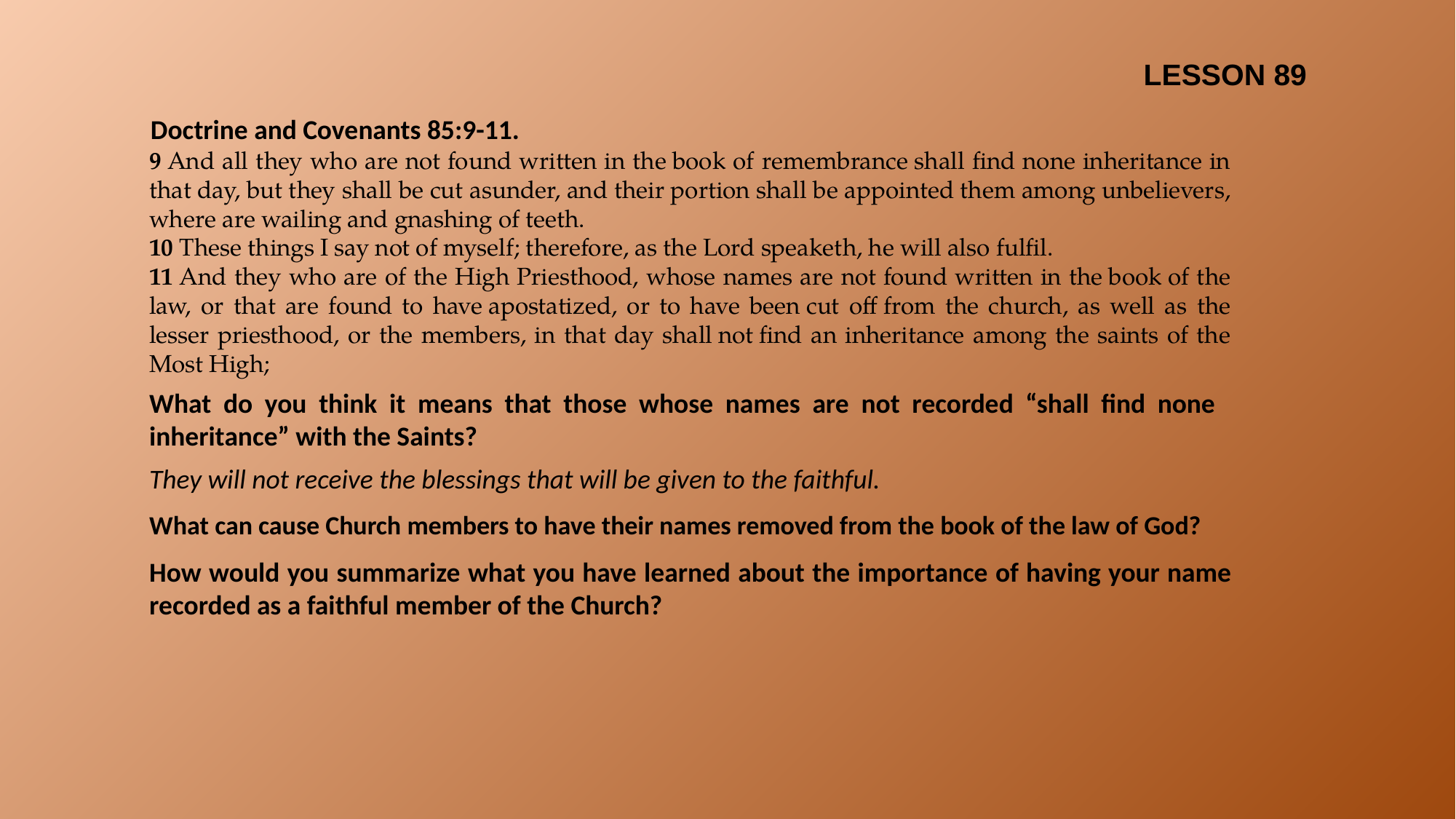

LESSON 89
Doctrine and Covenants 85:9-11.
9 And all they who are not found written in the book of remembrance shall find none inheritance in that day, but they shall be cut asunder, and their portion shall be appointed them among unbelievers, where are wailing and gnashing of teeth.
10 These things I say not of myself; therefore, as the Lord speaketh, he will also fulfil.
11 And they who are of the High Priesthood, whose names are not found written in the book of the law, or that are found to have apostatized, or to have been cut off from the church, as well as the lesser priesthood, or the members, in that day shall not find an inheritance among the saints of the Most High;
What do you think it means that those whose names are not recorded “shall find none inheritance” with the Saints?
They will not receive the blessings that will be given to the faithful.
What can cause Church members to have their names removed from the book of the law of God?
How would you summarize what you have learned about the importance of having your name recorded as a faithful member of the Church?